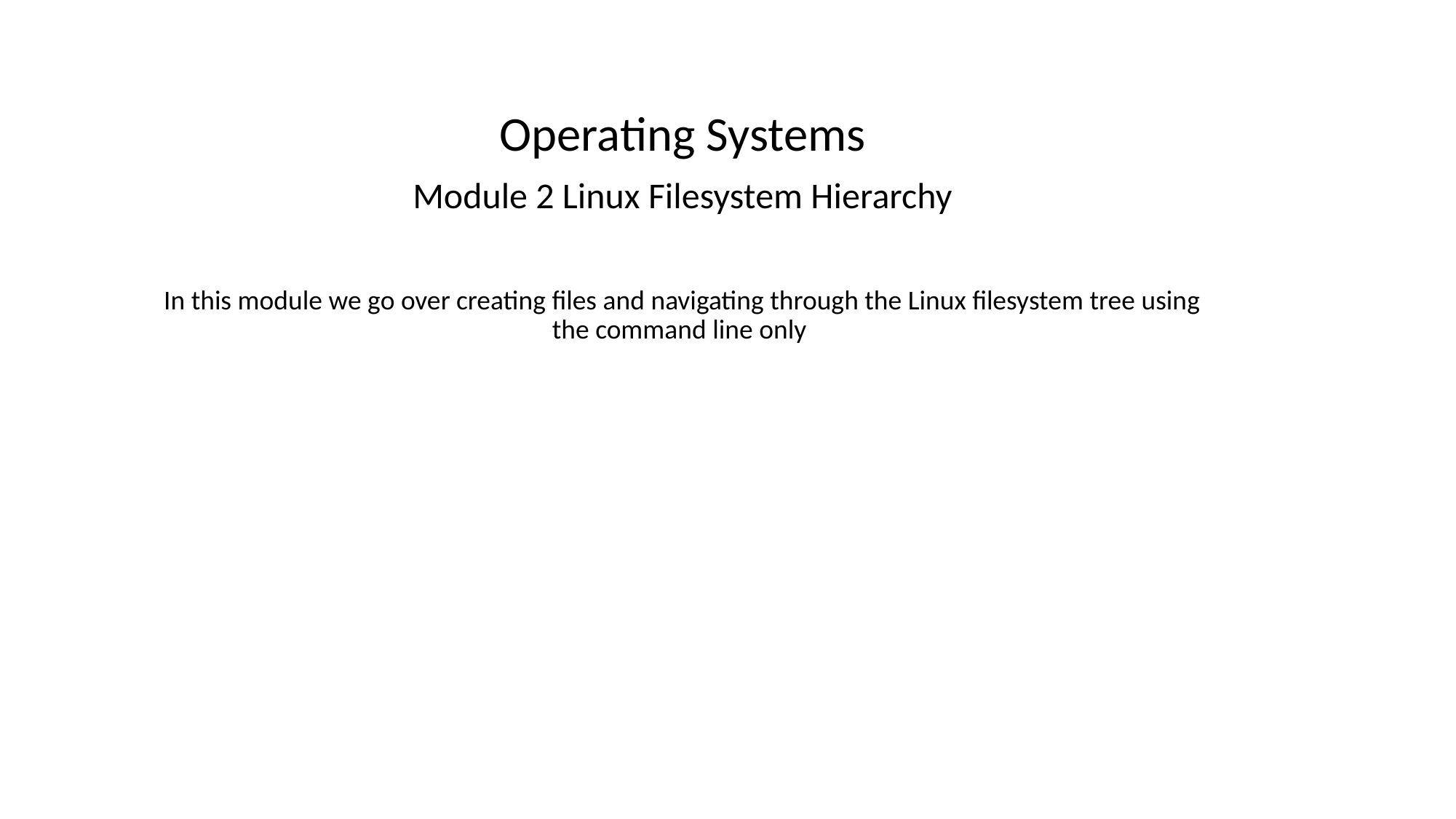

Operating Systems
Module 2 Linux Filesystem Hierarchy

In this module we go over creating files and navigating through the Linux filesystem tree using the command line only

#